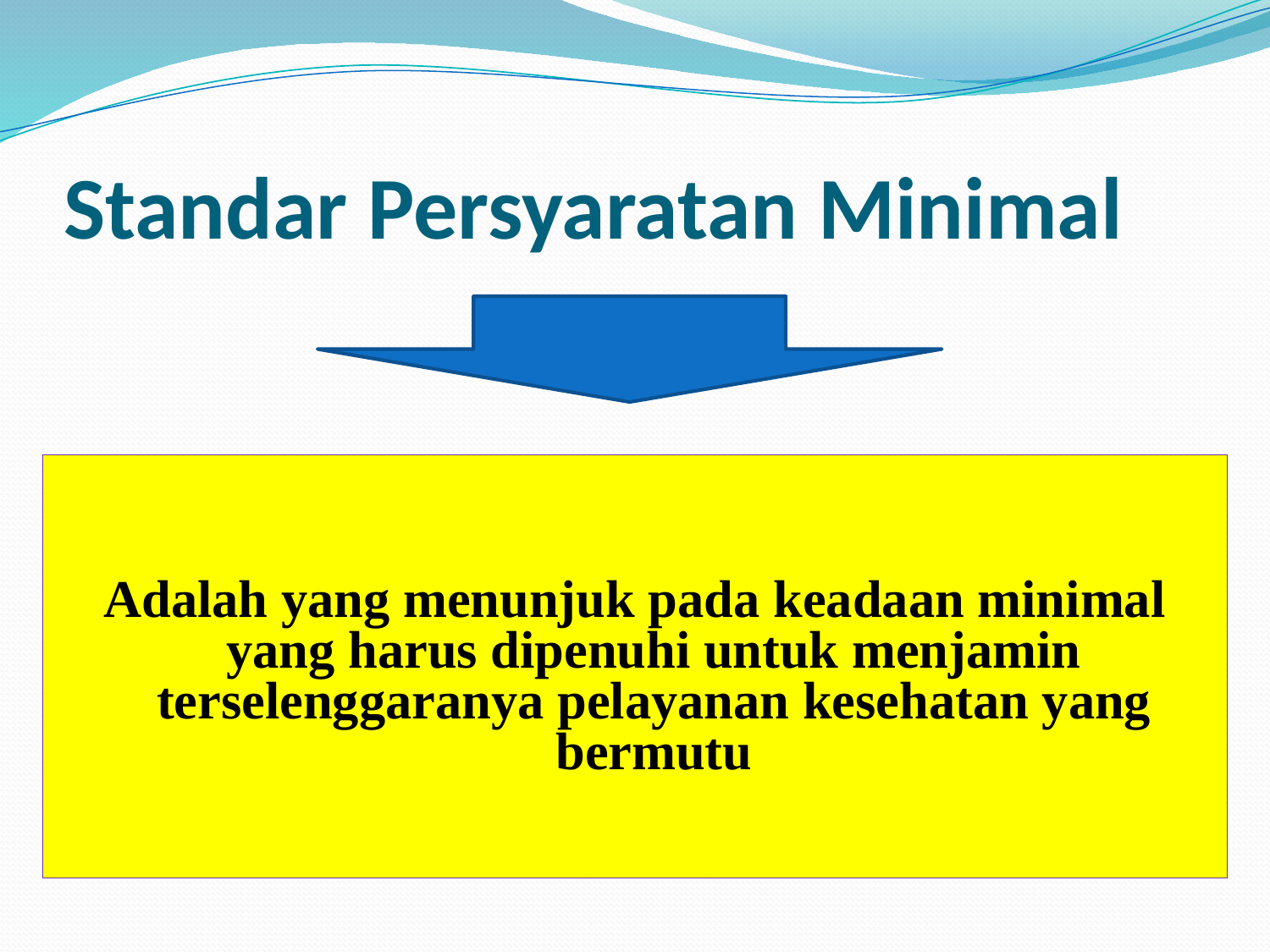

# Standar Persyaratan Minimal

Adalah yang menunjuk pada keadaan minimal yang harus dipenuhi untuk menjamin terselenggaranya pelayanan kesehatan yang bermutu